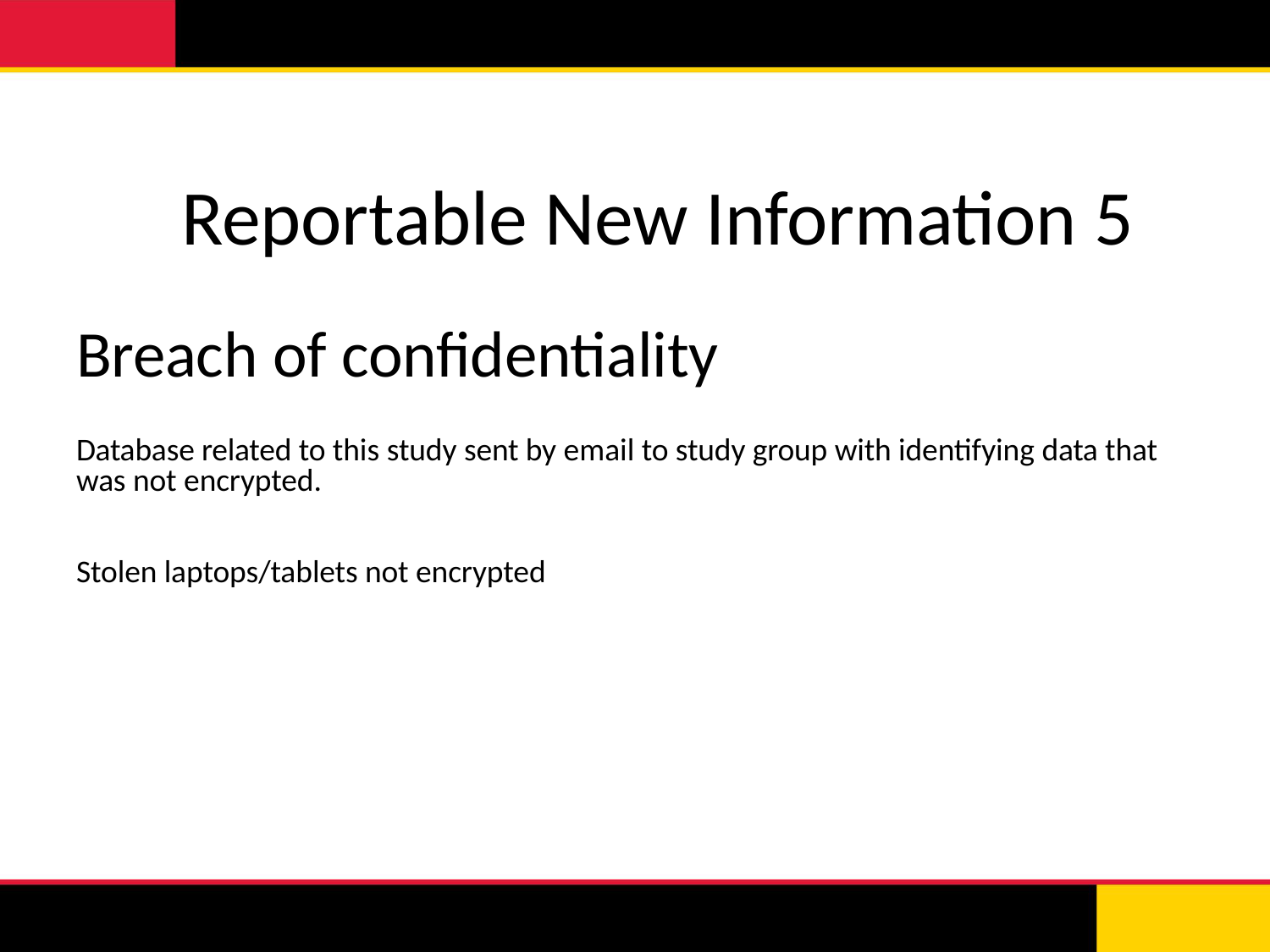

# Reportable New Information 5
Breach of confidentiality
Database related to this study sent by email to study group with identifying data that  was not encrypted.

Stolen laptops/tablets not encrypted